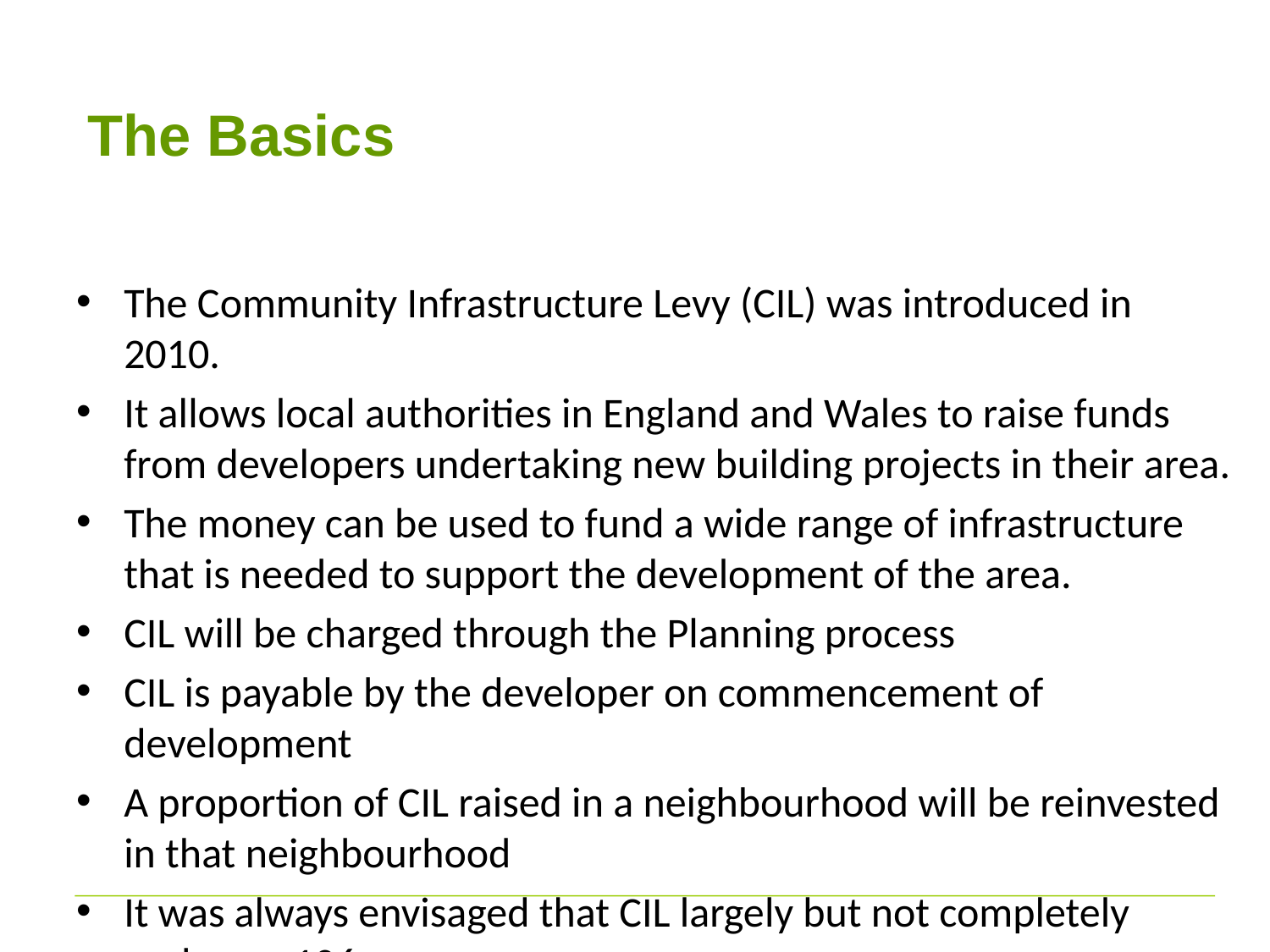

# The Basics
The Community Infrastructure Levy (CIL) was introduced in 2010.
It allows local authorities in England and Wales to raise funds from developers undertaking new building projects in their area.
The money can be used to fund a wide range of infrastructure that is needed to support the development of the area.
CIL will be charged through the Planning process
CIL is payable by the developer on commencement of development
A proportion of CIL raised in a neighbourhood will be reinvested in that neighbourhood
It was always envisaged that CIL largely but not completely replaces s106